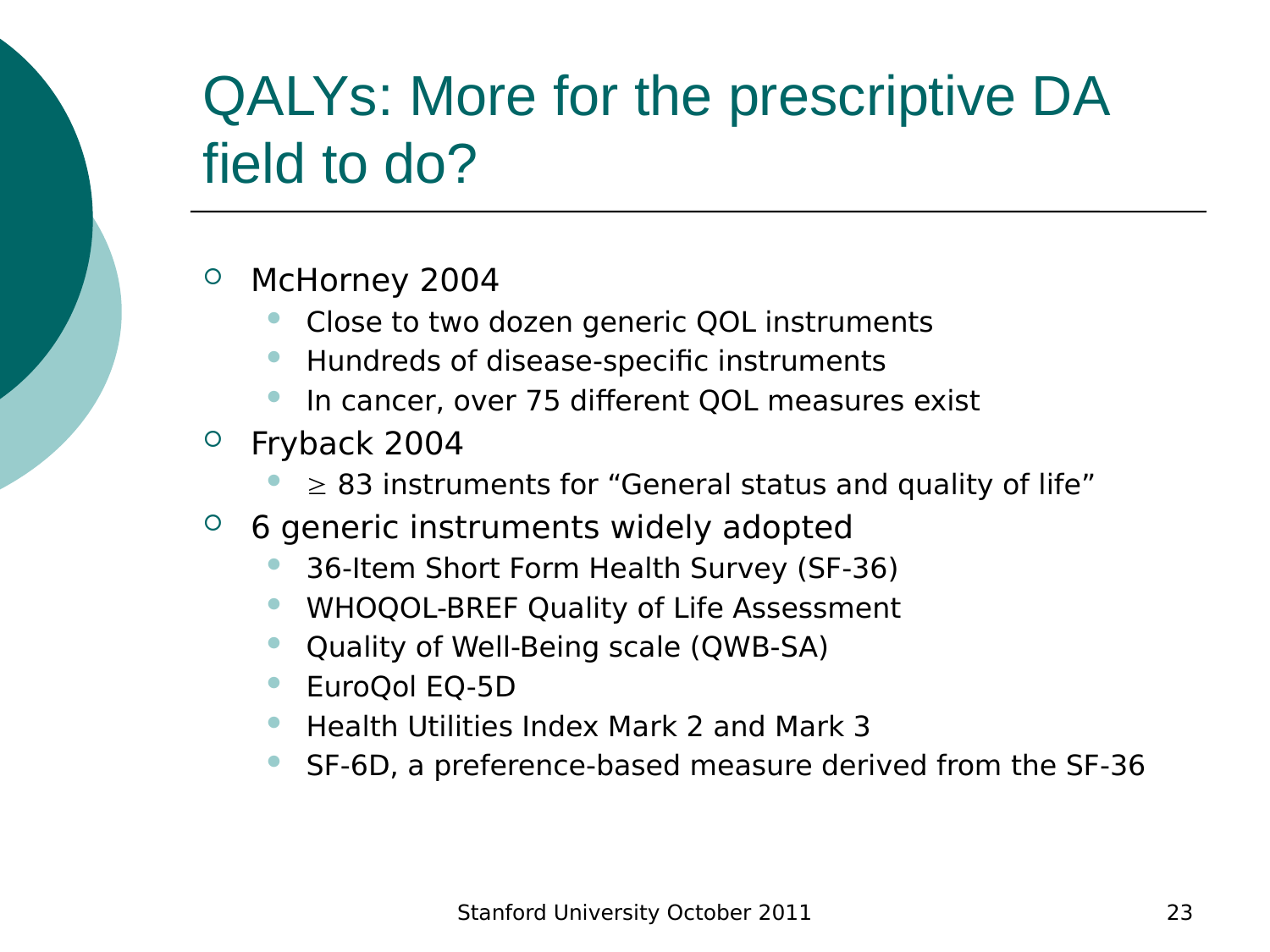

# QALYs: More for the prescriptive DA field to do?
McHorney 2004
Close to two dozen generic QOL instruments
Hundreds of disease-specific instruments
In cancer, over 75 different QOL measures exist
Fryback 2004
≥ 83 instruments for “General status and quality of life”
6 generic instruments widely adopted
36-Item Short Form Health Survey (SF-36)
WHOQOL-BREF Quality of Life Assessment
Quality of Well-Being scale (QWB-SA)
EuroQol EQ-5D
Health Utilities Index Mark 2 and Mark 3
SF-6D, a preference-based measure derived from the SF-36

Stanford University October 2011
23